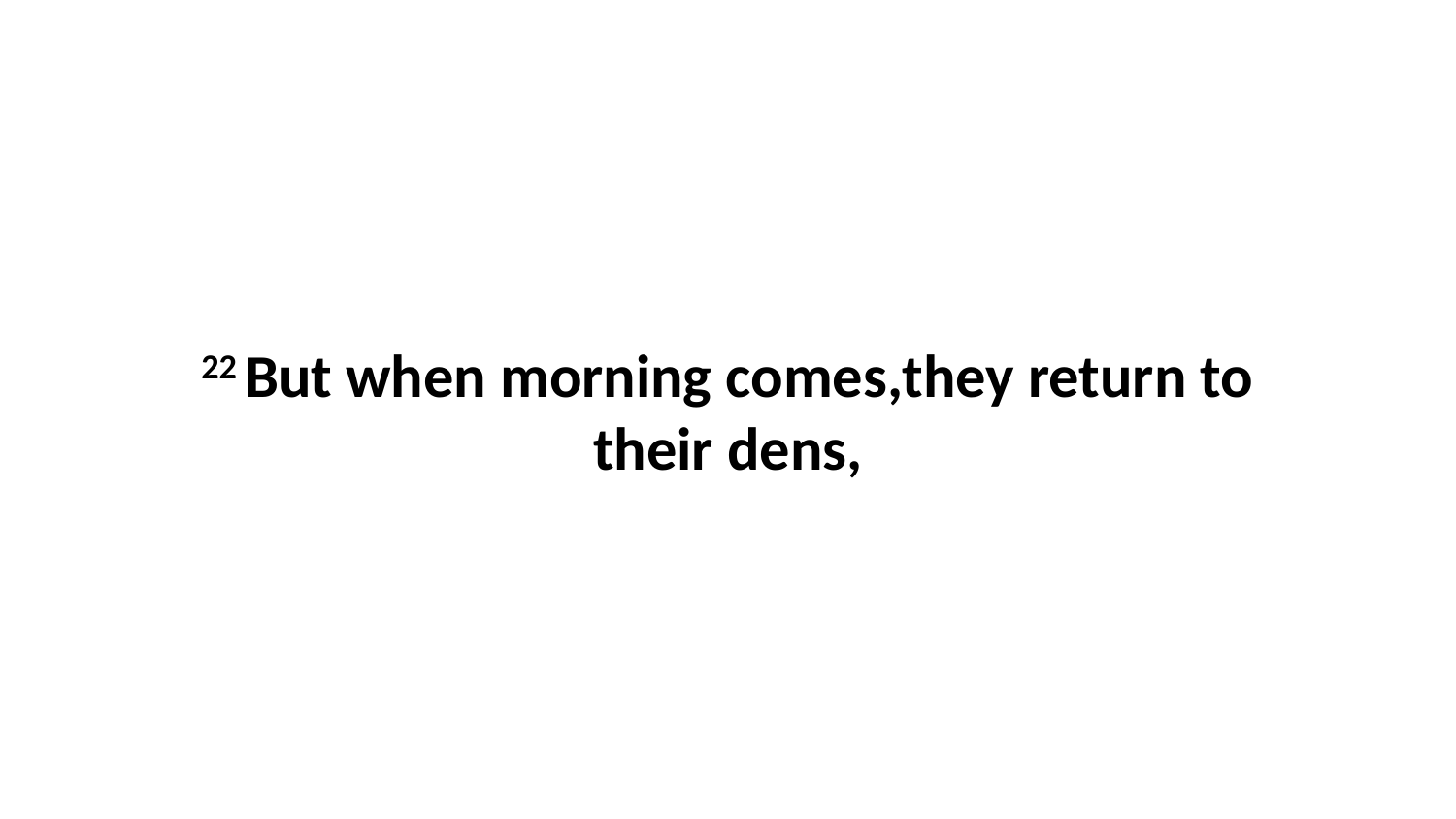

22 But when morning comes,they return to their dens,